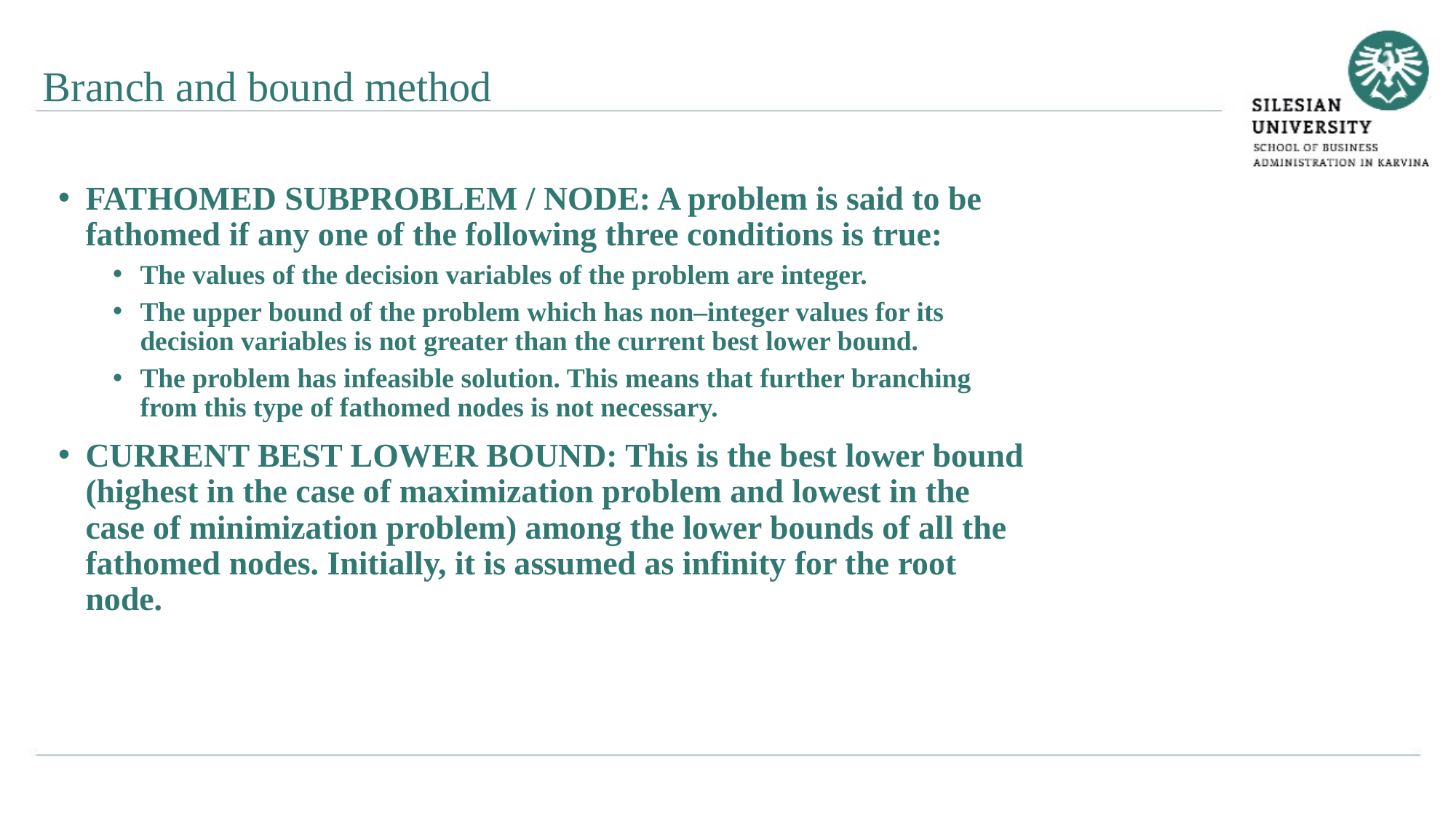

Branch and bound method
FATHOMED SUBPROBLEM / NODE: A problem is said to be fathomed if any one of the following three conditions is true:
The values of the decision variables of the problem are integer.
The upper bound of the problem which has non–integer values for its decision variables is not greater than the current best lower bound.
The problem has infeasible solution. This means that further branching from this type of fathomed nodes is not necessary.
CURRENT BEST LOWER BOUND: This is the best lower bound (highest in the case of maximization problem and lowest in the case of minimization problem) among the lower bounds of all the fathomed nodes. Initially, it is assumed as infinity for the root node.